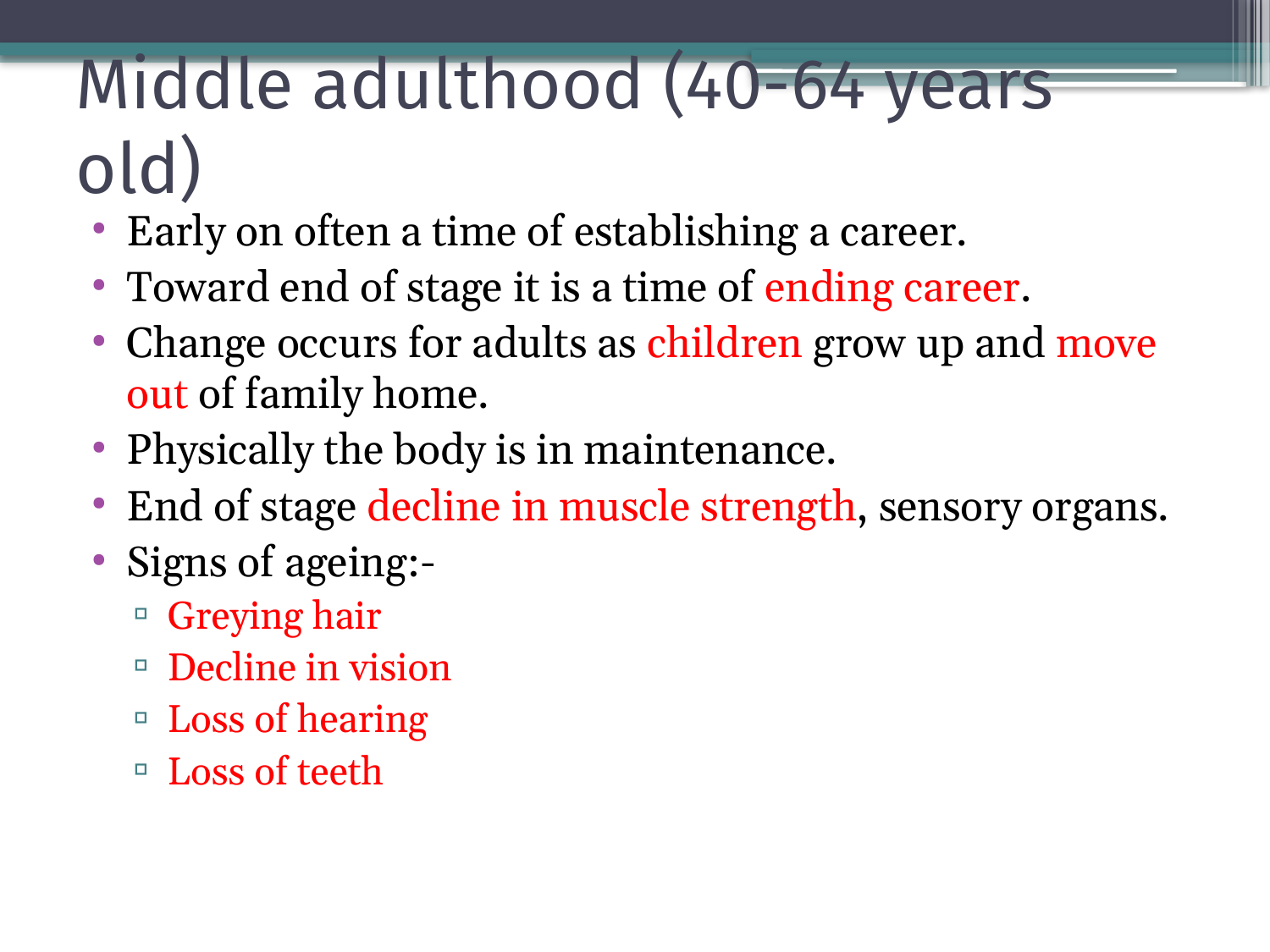

# Middle adulthood (40-64 years old)
Early on often a time of establishing a career.
Toward end of stage it is a time of ending career.
Change occurs for adults as children grow up and move out of family home.
Physically the body is in maintenance.
End of stage decline in muscle strength, sensory organs.
Signs of ageing:-
Greying hair
Decline in vision
Loss of hearing
Loss of teeth